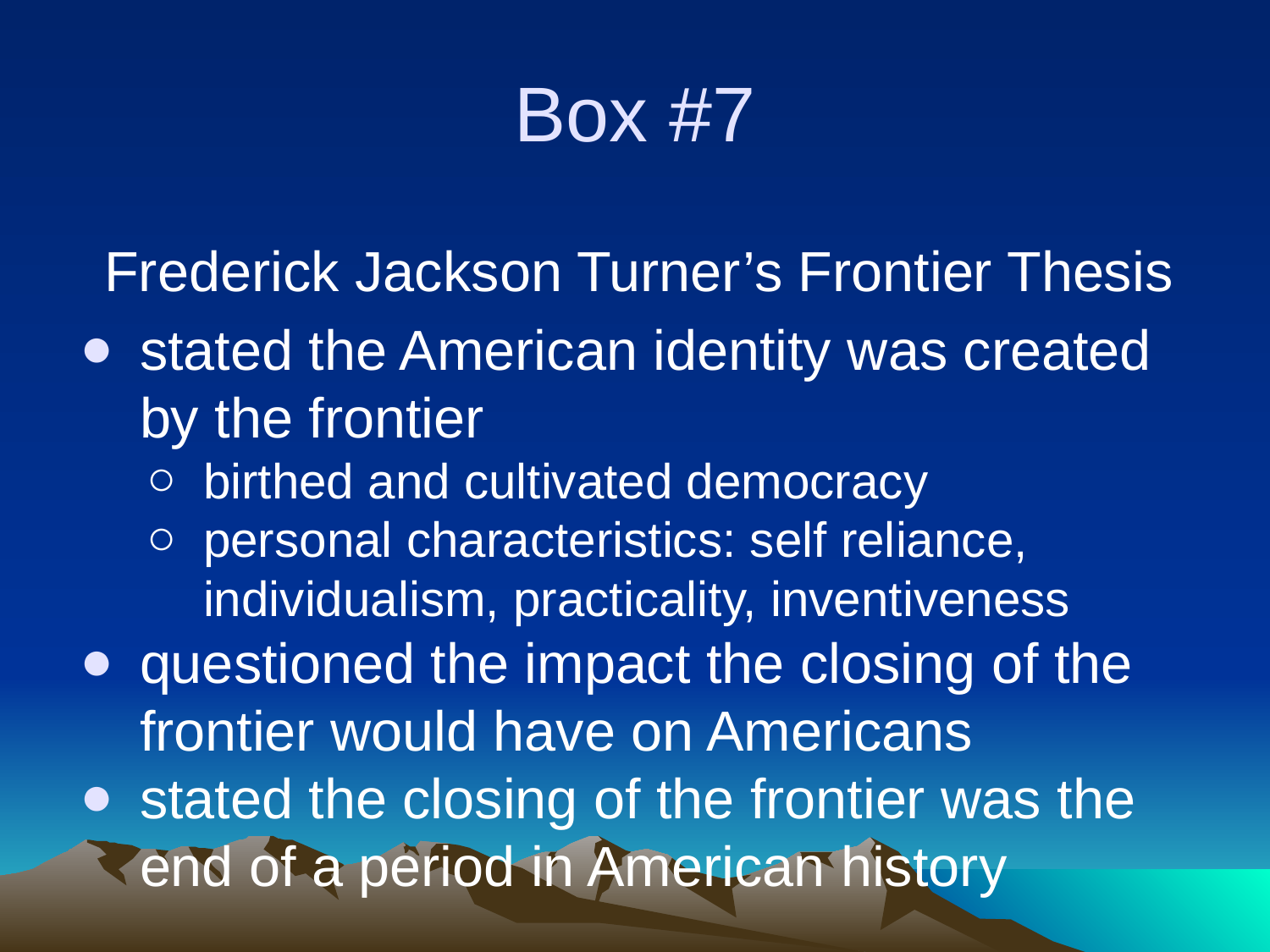

# Box #7
Frederick Jackson Turner’s Frontier Thesis
stated the American identity was created by the frontier
birthed and cultivated democracy
personal characteristics: self reliance, individualism, practicality, inventiveness
questioned the impact the closing of the frontier would have on Americans
stated the closing of the frontier was the end of a period in American history